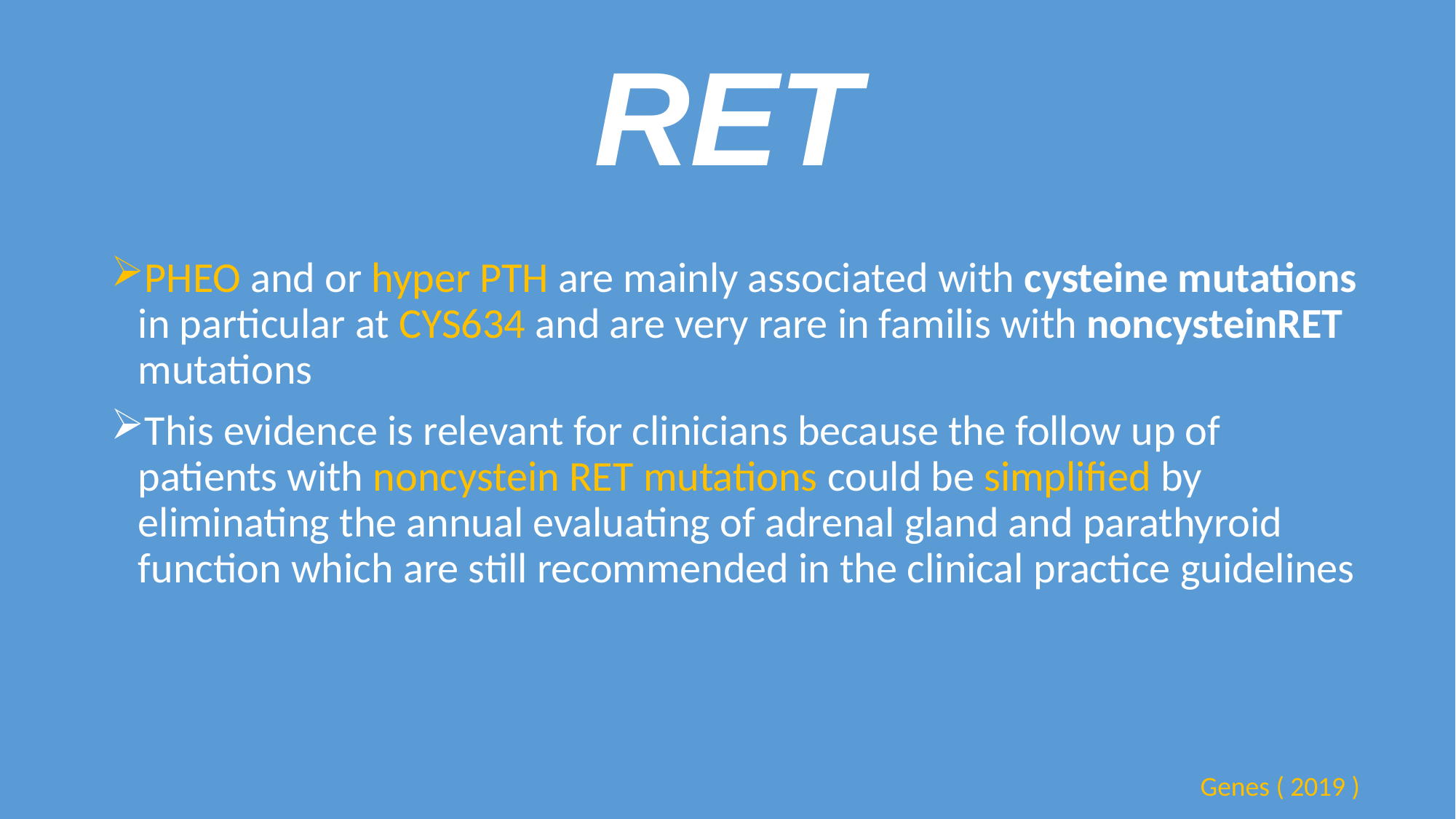

# RET

PHEO and or hyper PTH are mainly associated with cysteine mutations in particular at CYS634 and are very rare in familis with noncysteinRET mutations
This evidence is relevant for clinicians because the follow up of patients with noncystein RET mutations could be simplified by eliminating the annual evaluating of adrenal gland and parathyroid function which are still recommended in the clinical practice guidelines

Genes ( 2019 )